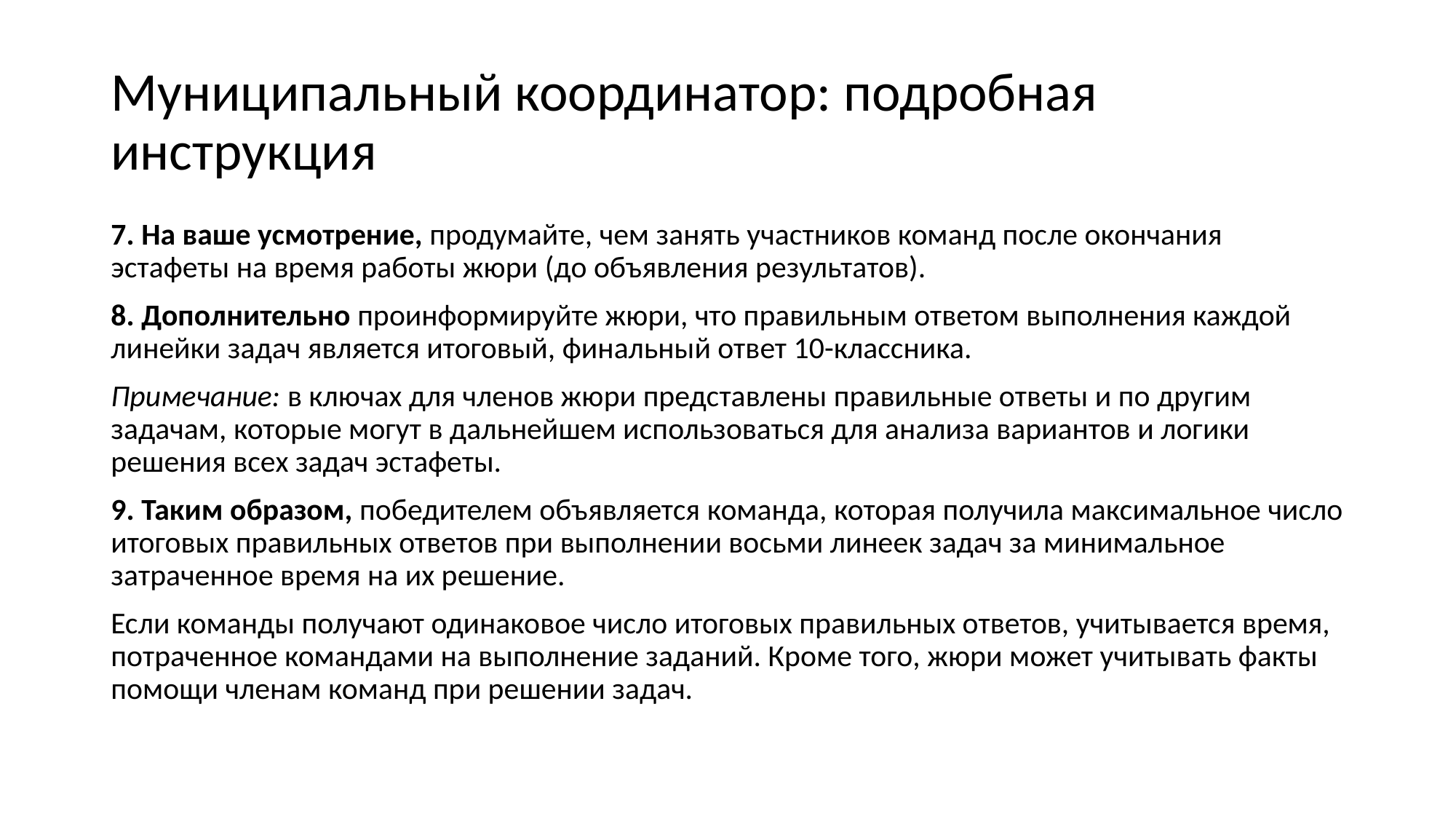

# Муниципальный координатор: подробная инструкция
7. На ваше усмотрение, продумайте, чем занять участников команд после окончания эстафеты на время работы жюри (до объявления результатов).
8. Дополнительно проинформируйте жюри, что правильным ответом выполнения каждой линейки задач является итоговый, финальный ответ 10-классника.
Примечание: в ключах для членов жюри представлены правильные ответы и по другим задачам, которые могут в дальнейшем использоваться для анализа вариантов и логики решения всех задач эстафеты.
9. Таким образом, победителем объявляется команда, которая получила максимальное число итоговых правильных ответов при выполнении восьми линеек задач за минимальное затраченное время на их решение.
Если команды получают одинаковое число итоговых правильных ответов, учитывается время, потраченное командами на выполнение заданий. Кроме того, жюри может учитывать факты помощи членам команд при решении задач.